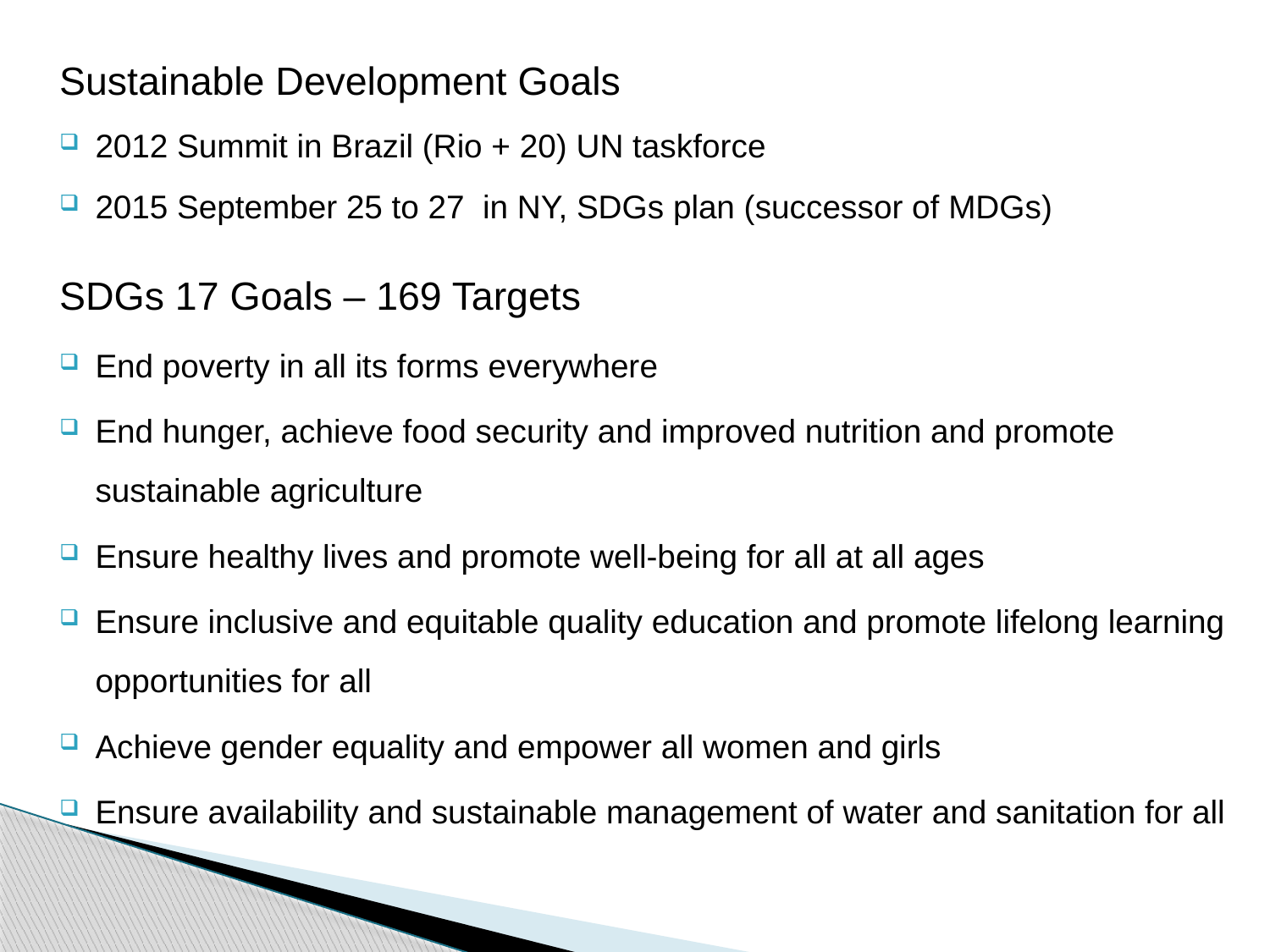

Sustainable Development Goals
2012 Summit in Brazil (Rio + 20) UN taskforce
2015 September 25 to 27  in NY, SDGs plan (successor of MDGs)

SDGs 17 Goals – 169 Targets
End poverty in all its forms everywhere
End hunger, achieve food security and improved nutrition and promote sustainable agriculture
Ensure healthy lives and promote well-being for all at all ages
Ensure inclusive and equitable quality education and promote lifelong learning opportunities for all
Achieve gender equality and empower all women and girls
Ensure availability and sustainable management of water and sanitation for all